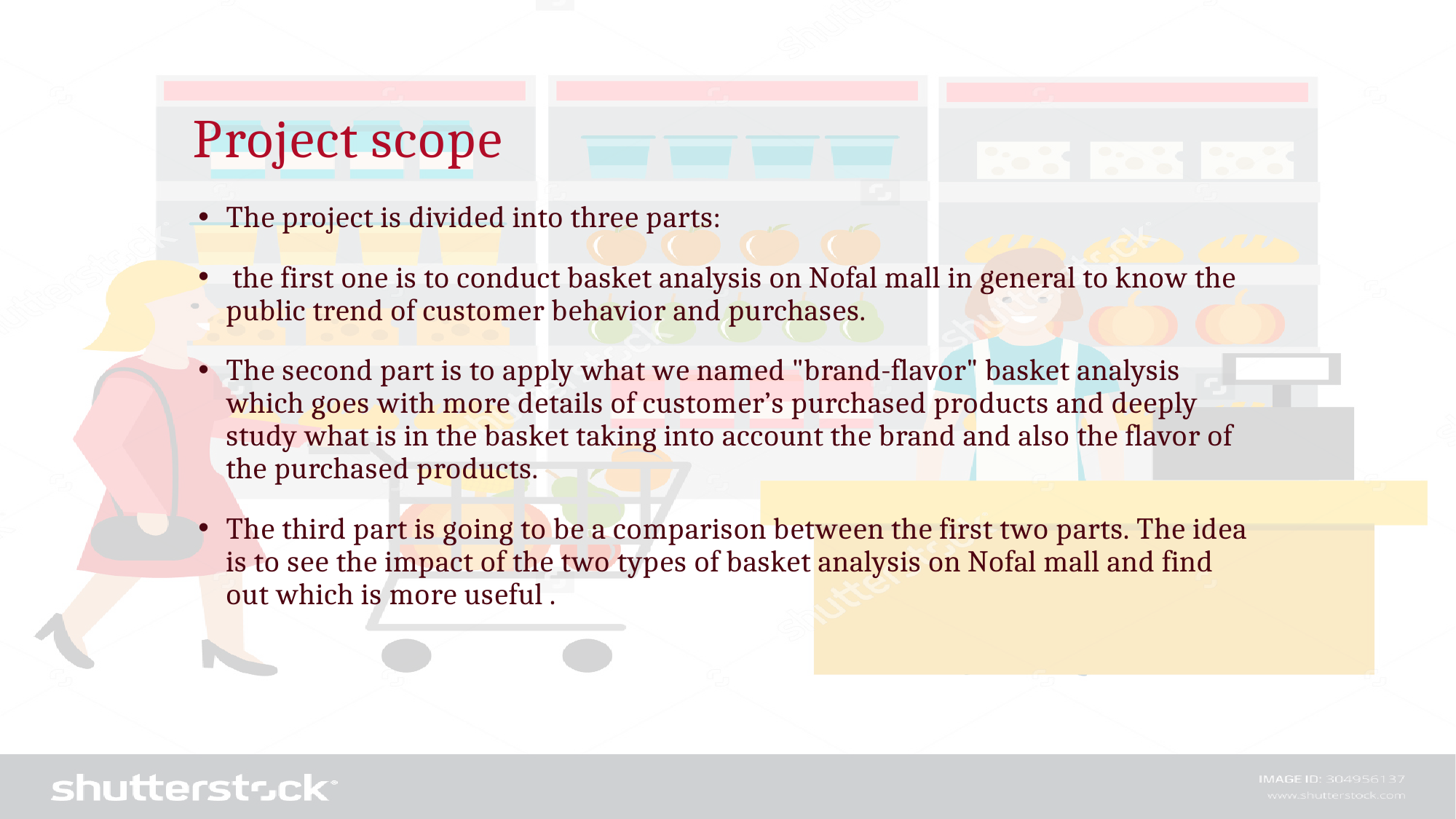

# Project scope
The project is divided into three parts:
 the first one is to conduct basket analysis on Nofal mall in general to know the public trend of customer behavior and purchases.
The second part is to apply what we named "brand-flavor" basket analysis which goes with more details of customer’s purchased products and deeply study what is in the basket taking into account the brand and also the flavor of the purchased products.
The third part is going to be a comparison between the first two parts. The idea is to see the impact of the two types of basket analysis on Nofal mall and find out which is more useful .